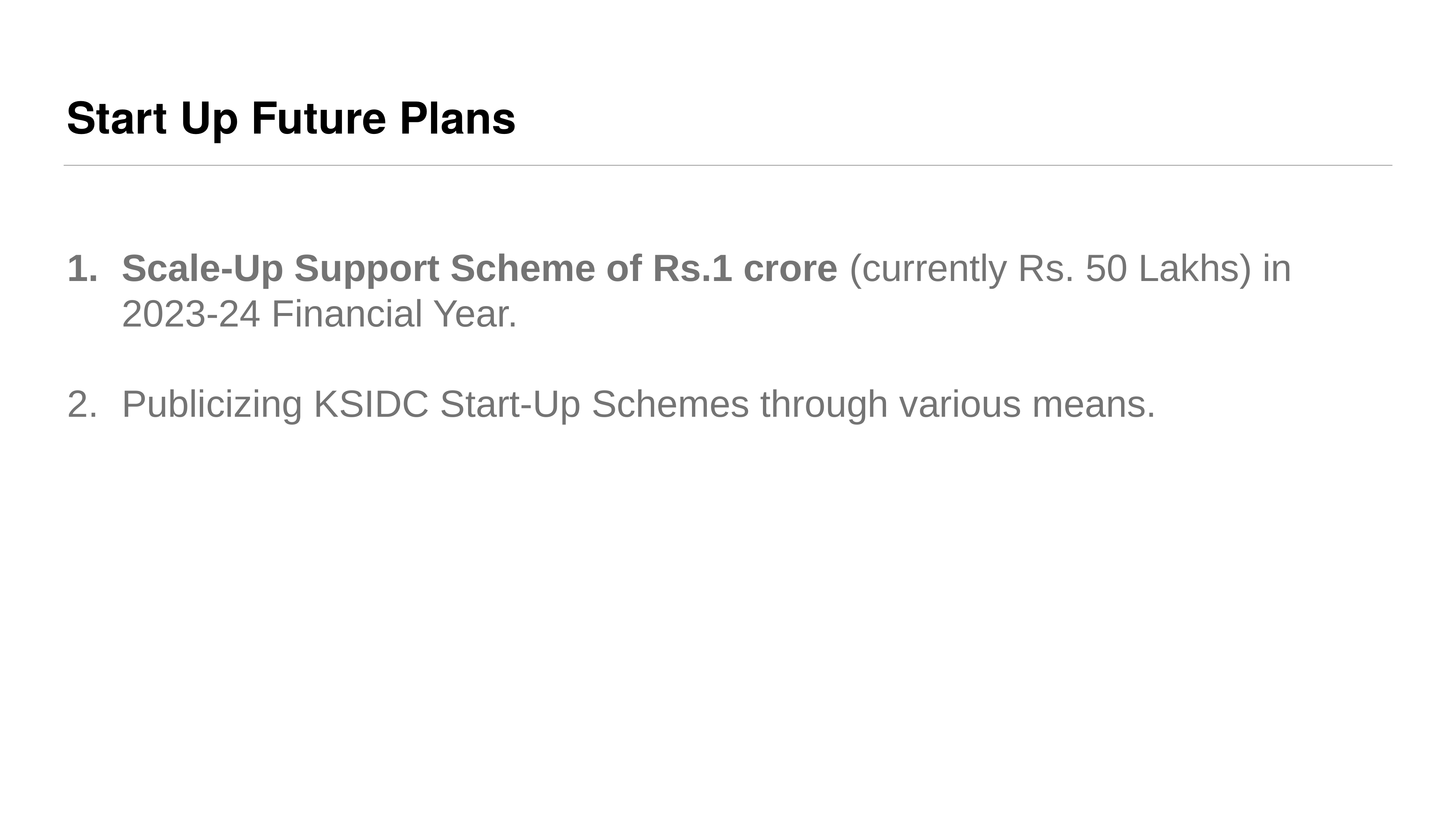

# Start Up Future Plans
Scale-Up Support Scheme of Rs.1 crore (currently Rs. 50 Lakhs) in 2023-24 Financial Year.
Publicizing KSIDC Start-Up Schemes through various means.